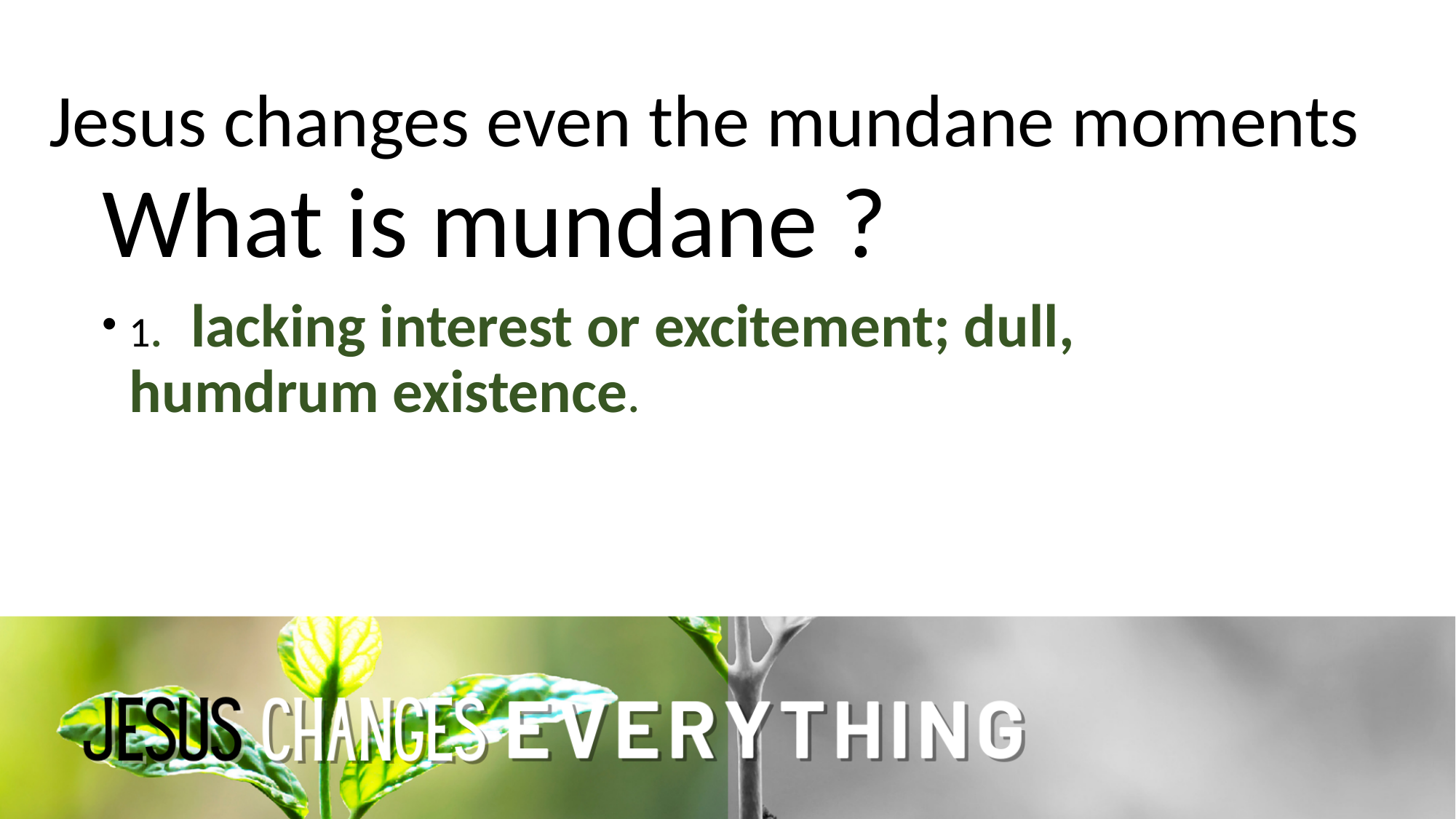

# Jesus changes even the mundane moments
What is mundane ?
1.   lacking interest or excitement; dull, humdrum existence.